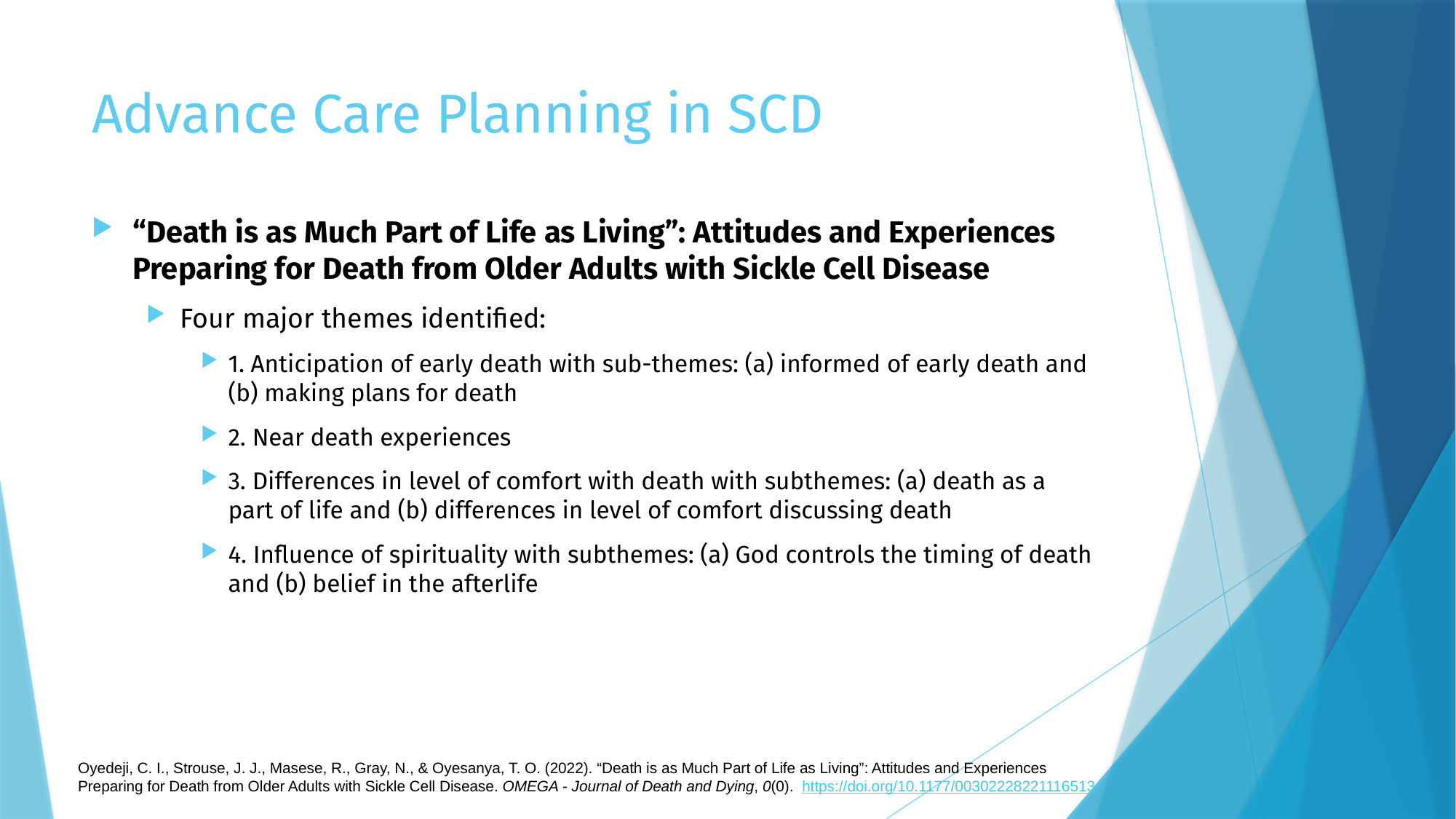

# Advance Care Planning in SCD
“Death is as Much Part of Life as Living”: Attitudes and Experiences Preparing for Death from Older Adults with Sickle Cell Disease
Four major themes identified:
1. Anticipation of early death with sub-themes: (a) informed of early death and (b) making plans for death
2. Near death experiences
3. Differences in level of comfort with death with subthemes: (a) death as a part of life and (b) differences in level of comfort discussing death
4. Influence of spirituality with subthemes: (a) God controls the timing of death and (b) belief in the afterlife
Oyedeji, C. I., Strouse, J. J., Masese, R., Gray, N., & Oyesanya, T. O. (2022). “Death is as Much Part of Life as Living”: Attitudes and Experiences Preparing for Death from Older Adults with Sickle Cell Disease. OMEGA - Journal of Death and Dying, 0(0).  https://doi.org/10.1177/00302228221116513